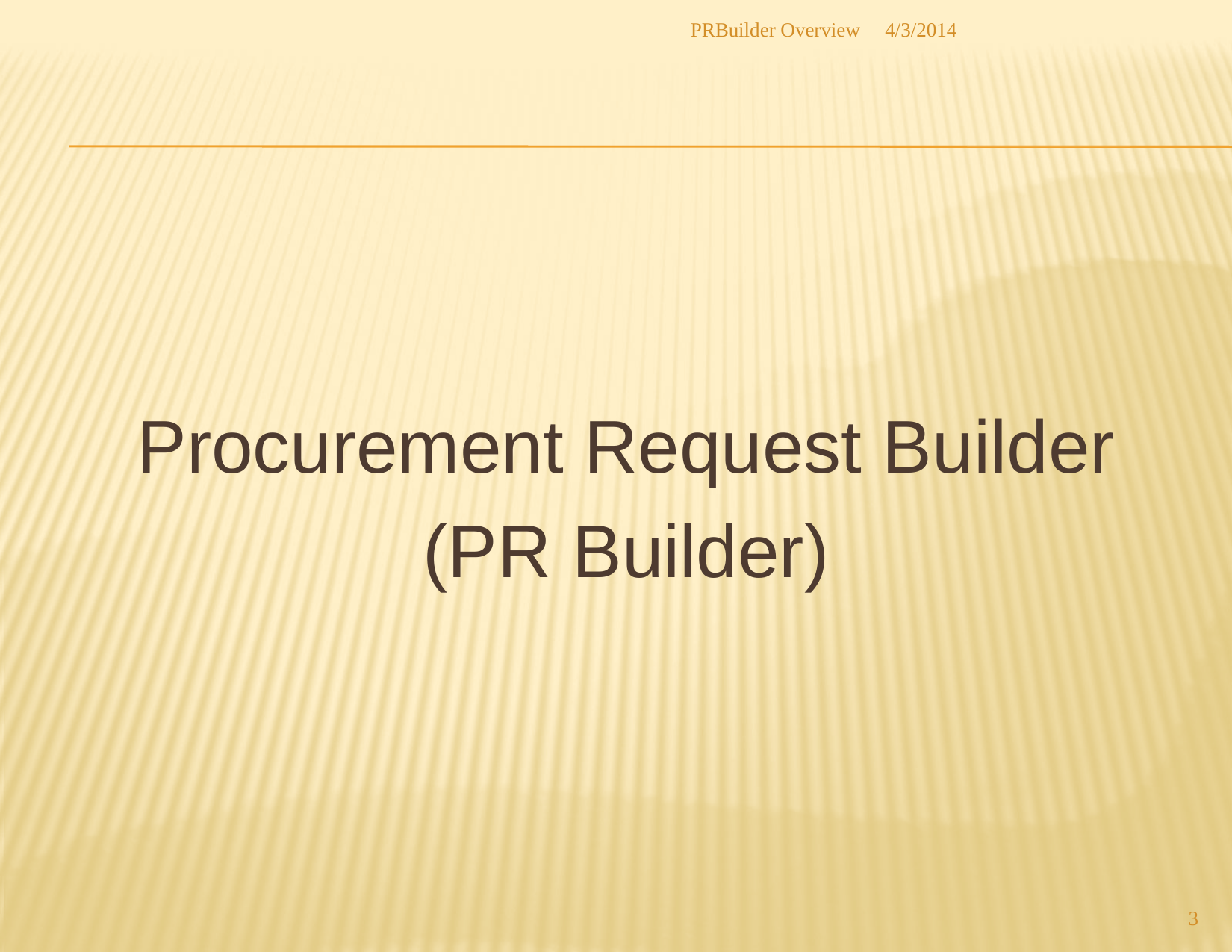

PRBuilder Overview
4/3/2014
#

Procurement Request Builder
(PR Builder)
3